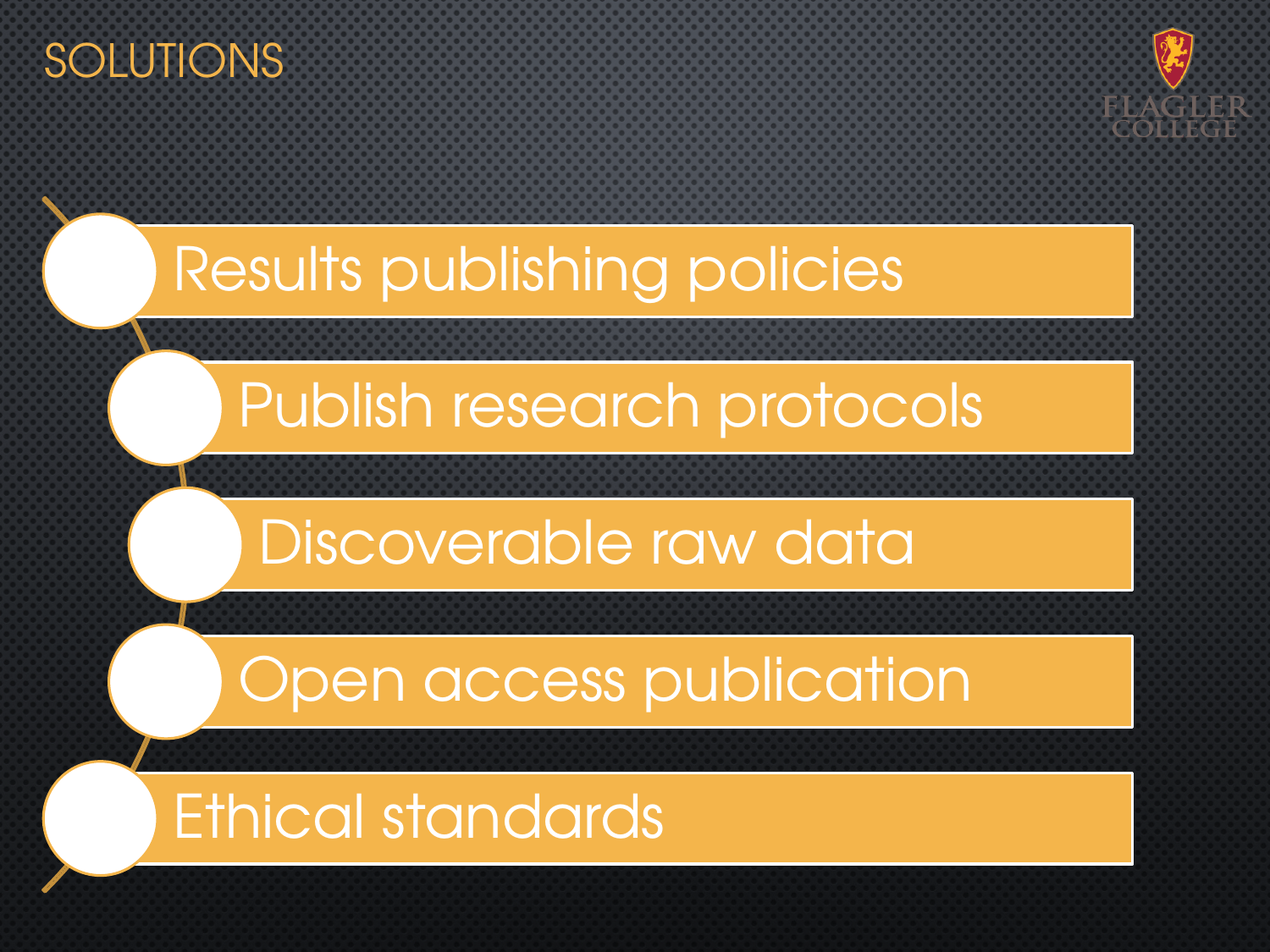

# solutions
Results publishing policies
Publish research protocols
Discoverable raw data
Open access publication
Ethical standards